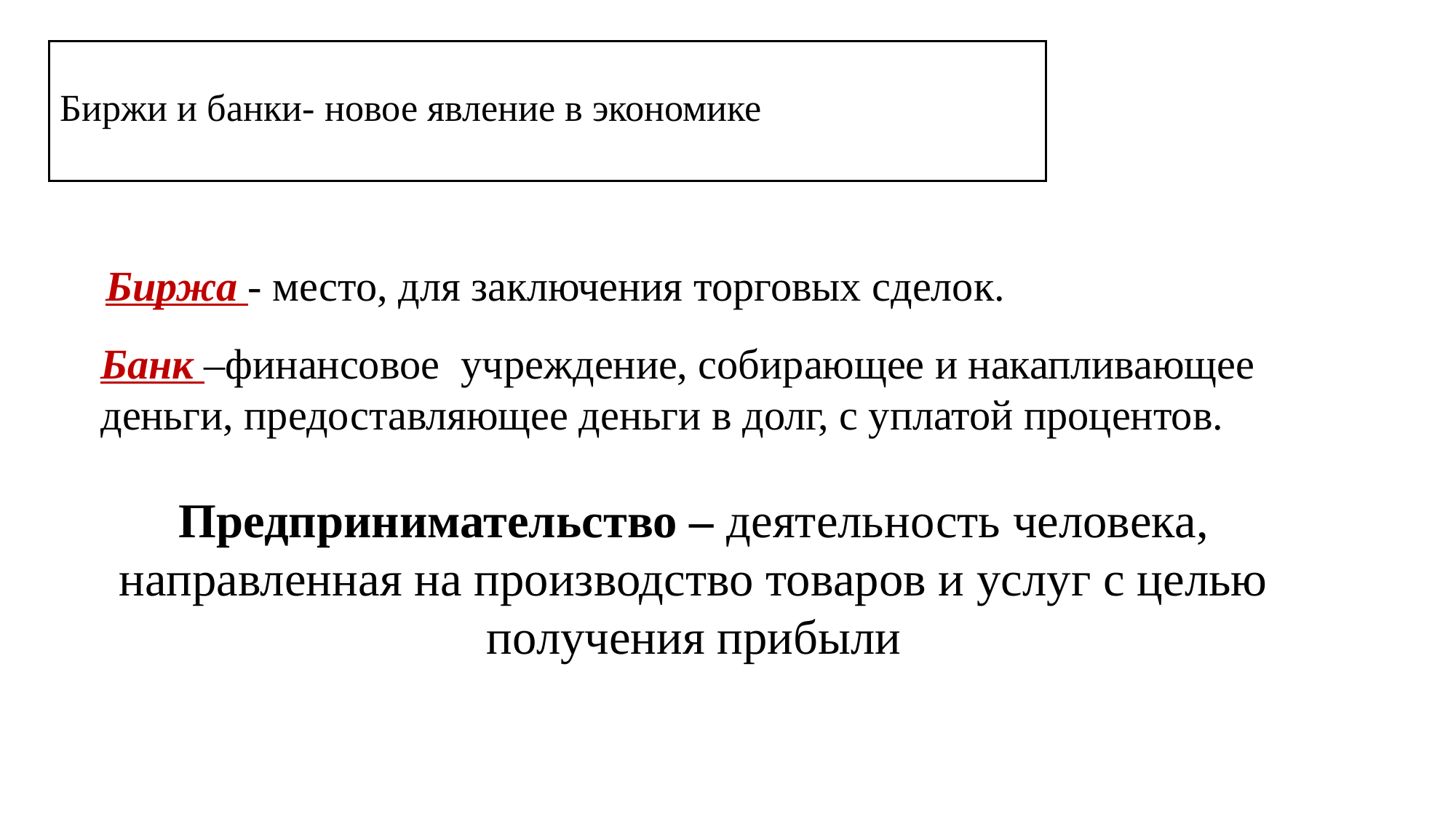

# Биржи и банки- новое явление в экономике
Биржа - место, для заключения торговых сделок.
Банк –финансовое  учреждение, собирающее и накапливающее деньги, предоставляющее деньги в долг, с уплатой процентов.
Предпринимательство – деятельность человека, направленная на производство товаров и услуг с целью получения прибыли